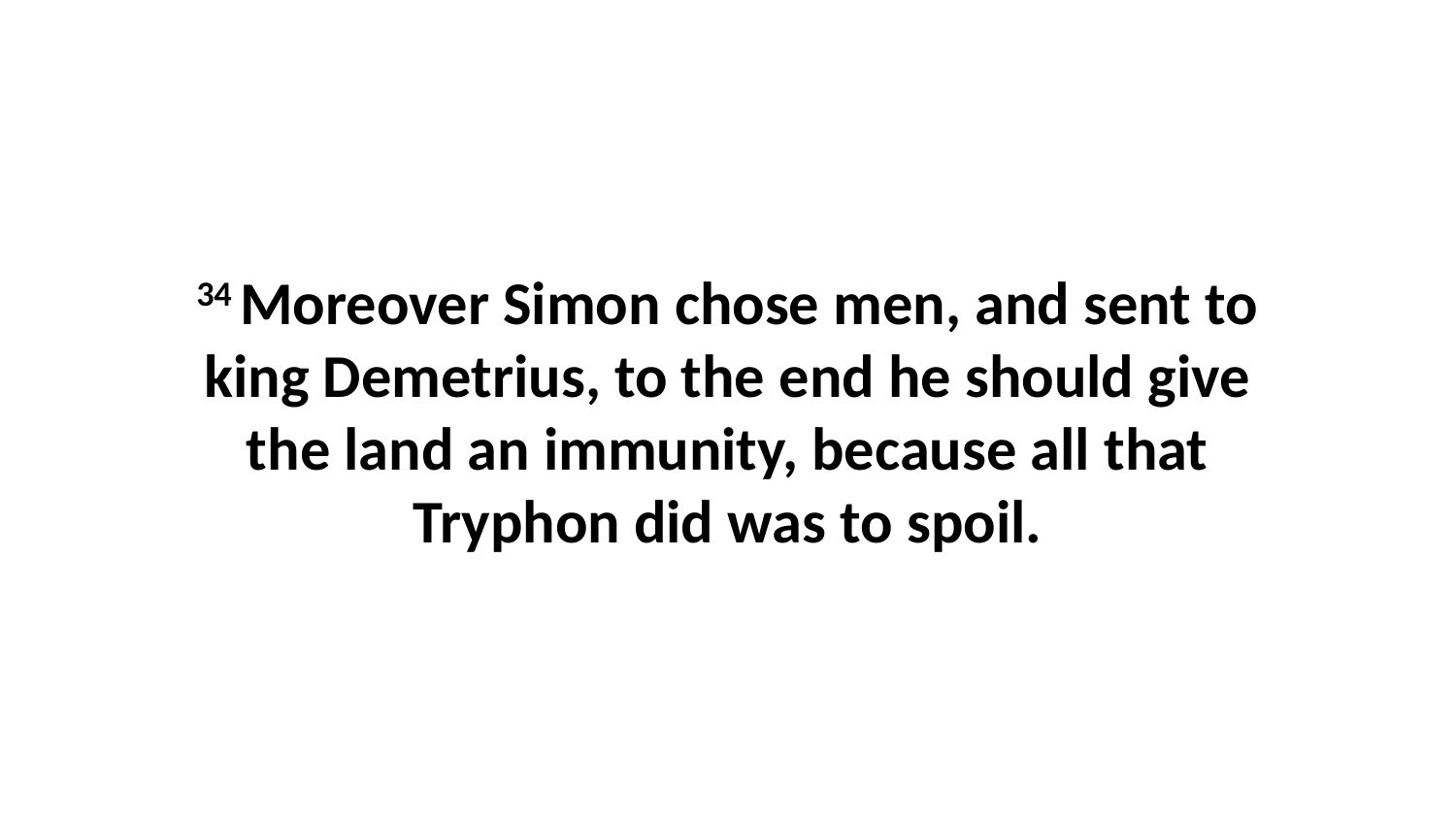

34 Moreover Simon chose men, and sent to king Demetrius, to the end he should give the land an immunity, because all that Tryphon did was to spoil.